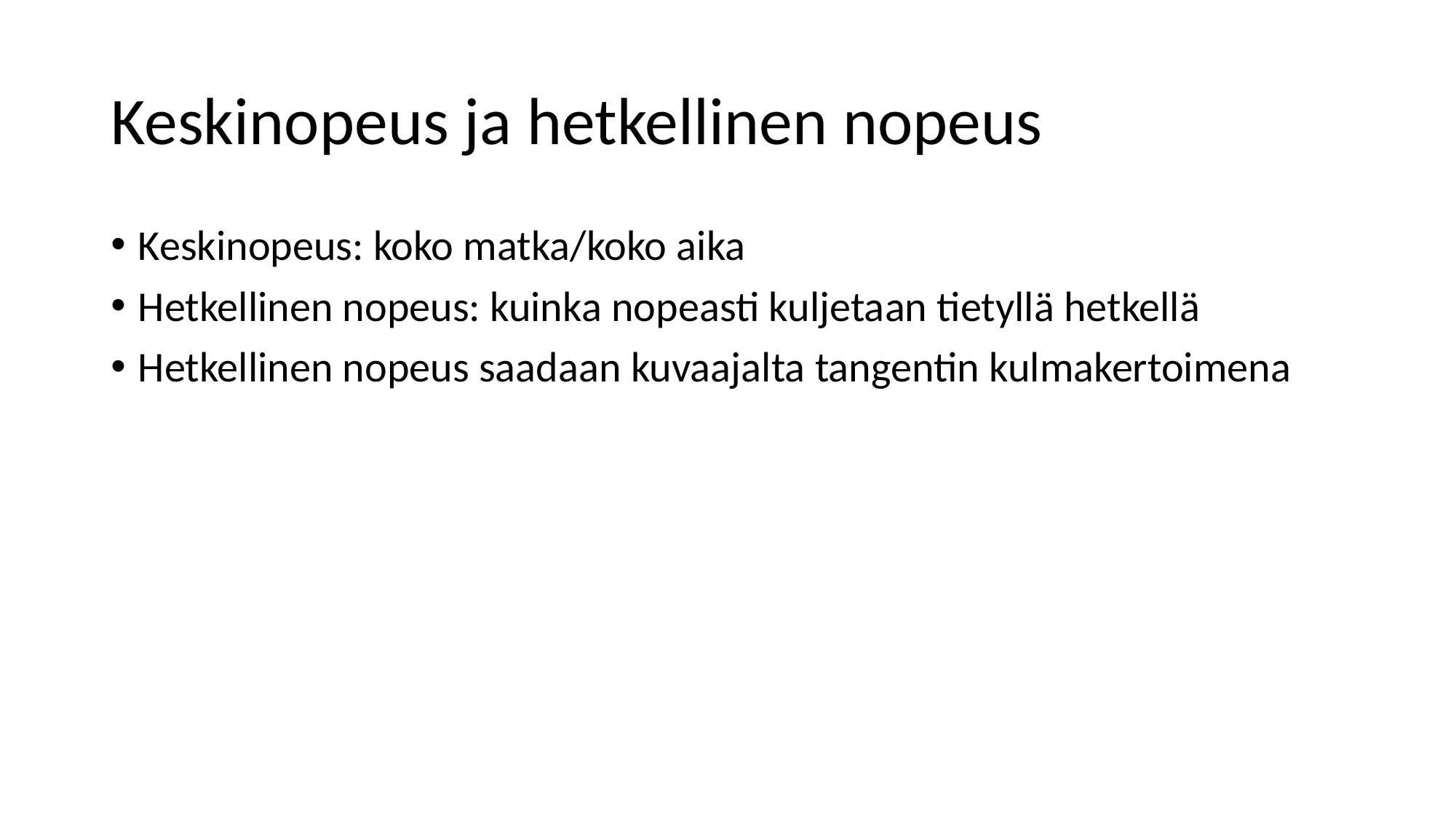

# Keskinopeus ja hetkellinen nopeus
Keskinopeus: koko matka/koko aika
Hetkellinen nopeus: kuinka nopeasti kuljetaan tietyllä hetkellä
Hetkellinen nopeus saadaan kuvaajalta tangentin kulmakertoimena